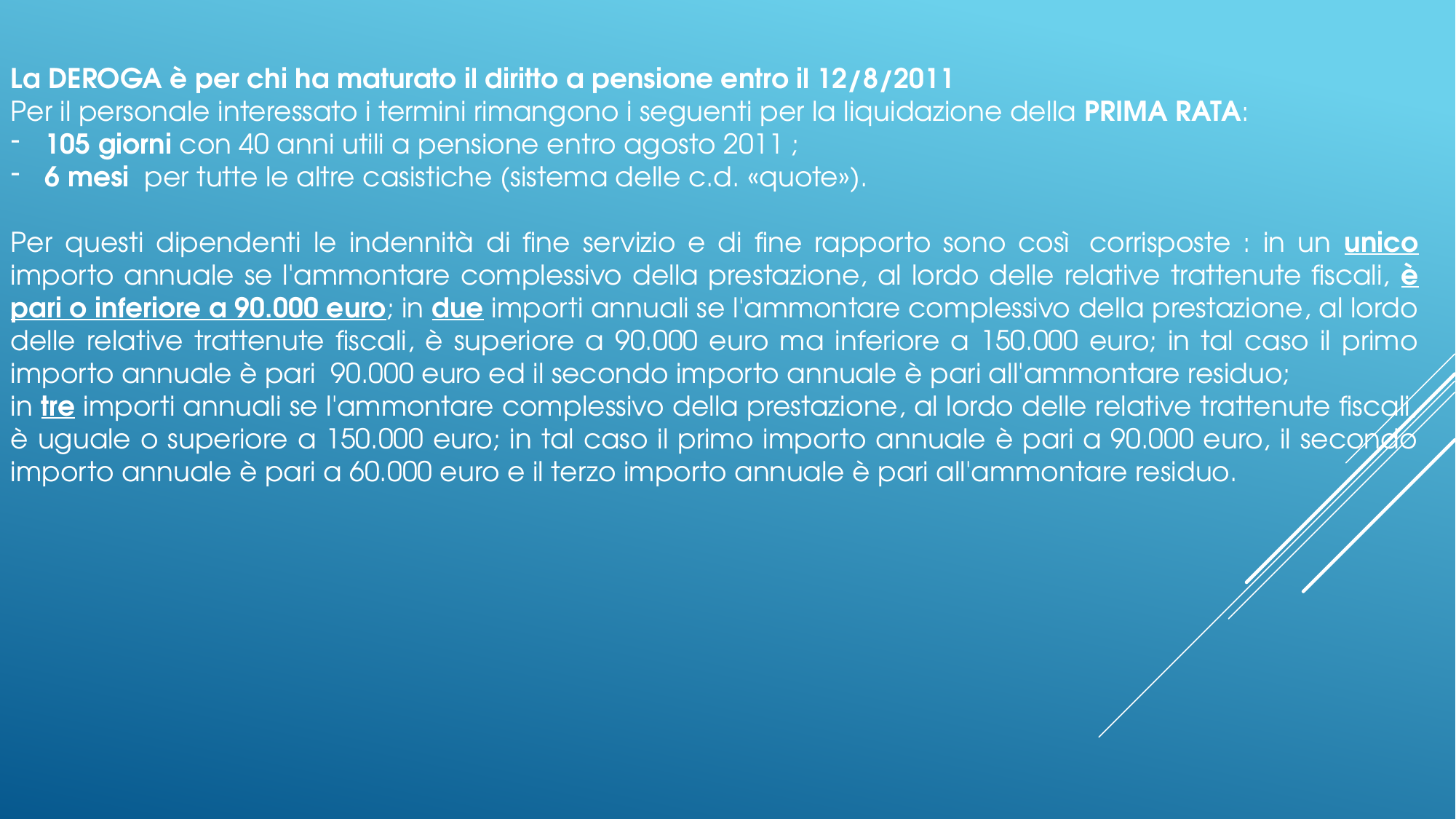

La DEROGA è per chi ha maturato il diritto a pensione entro il 12/8/2011
Per il personale interessato i termini rimangono i seguenti per la liquidazione della PRIMA RATA:
105 giorni con 40 anni utili a pensione entro agosto 2011 ;
6 mesi  per tutte le altre casistiche (sistema delle c.d. «quote»).

Per questi dipendenti le indennità di fine servizio e di fine rapporto sono così  corrisposte : in un unico importo annuale se l'ammontare complessivo della prestazione, al lordo delle relative trattenute fiscali, è pari o inferiore a 90.000 euro; in due importi annuali se l'ammontare complessivo della prestazione, al lordo delle relative trattenute fiscali, è superiore a 90.000 euro ma inferiore a 150.000 euro; in tal caso il primo importo annuale è pari  90.000 euro ed il secondo importo annuale è pari all'ammontare residuo;
in tre importi annuali se l'ammontare complessivo della prestazione, al lordo delle relative trattenute fiscali, è uguale o superiore a 150.000 euro; in tal caso il primo importo annuale è pari a 90.000 euro, il secondo importo annuale è pari a 60.000 euro e il terzo importo annuale è pari all'ammontare residuo.